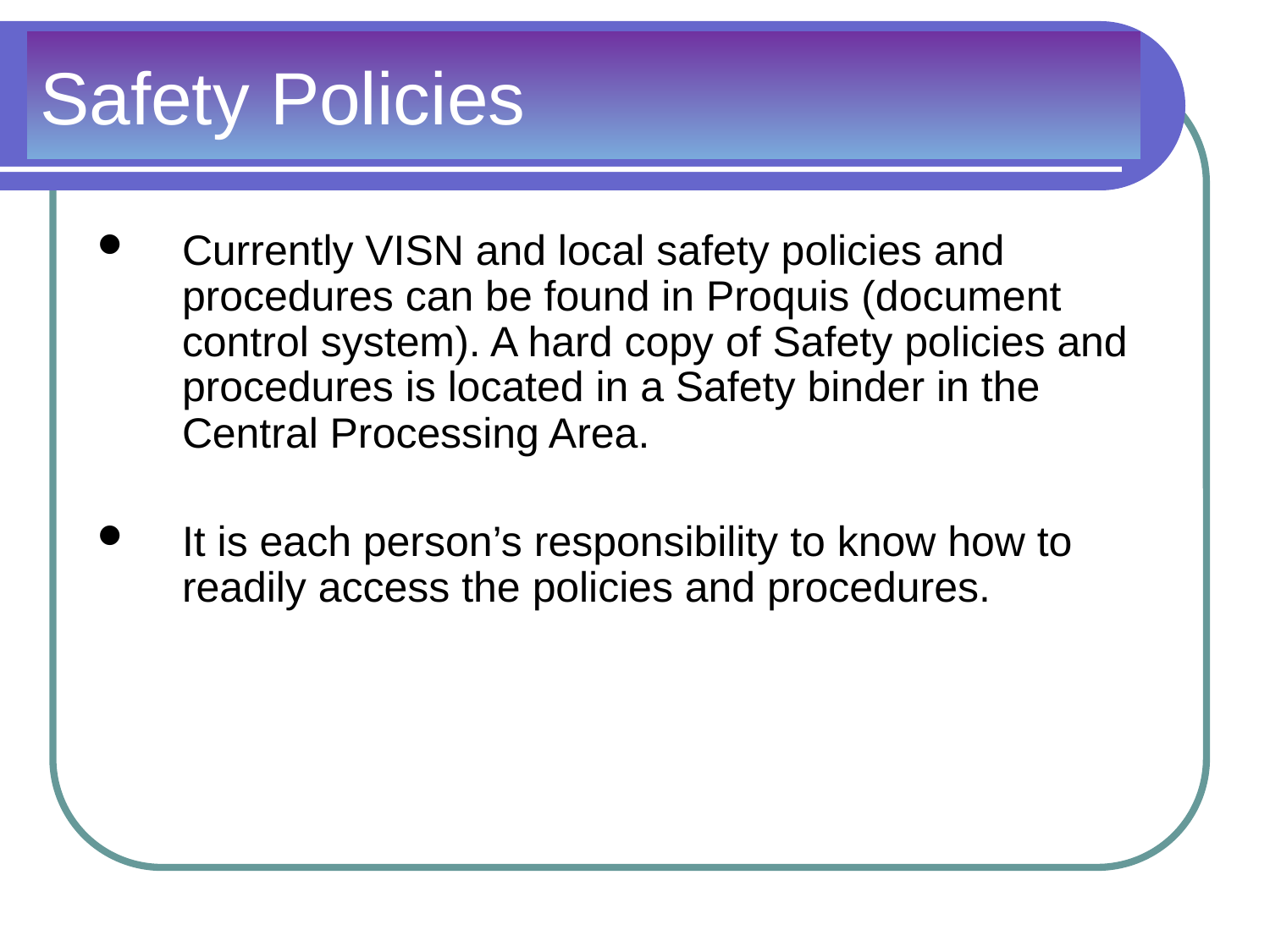

# Safety Policies
Currently VISN and local safety policies and procedures can be found in Proquis (document control system). A hard copy of Safety policies and procedures is located in a Safety binder in the Central Processing Area.

It is each person’s responsibility to know how to readily access the policies and procedures.